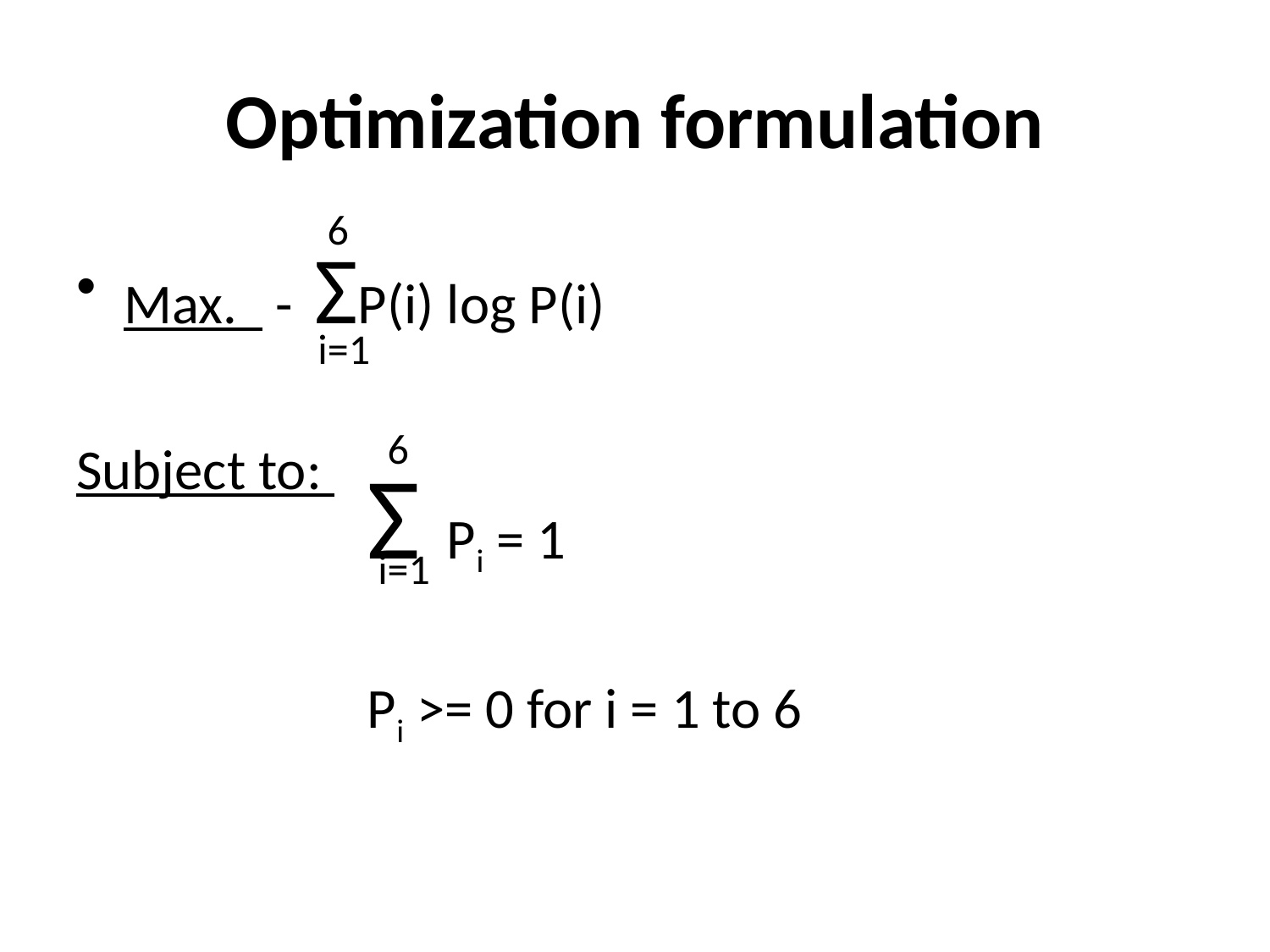

# Optimization formulation
6
Max.   - ΣP(i) log P(i)

Subject to:
i=1
6
Σ Pi = 1

Pi >= 0 for i = 1 to 6
i=1